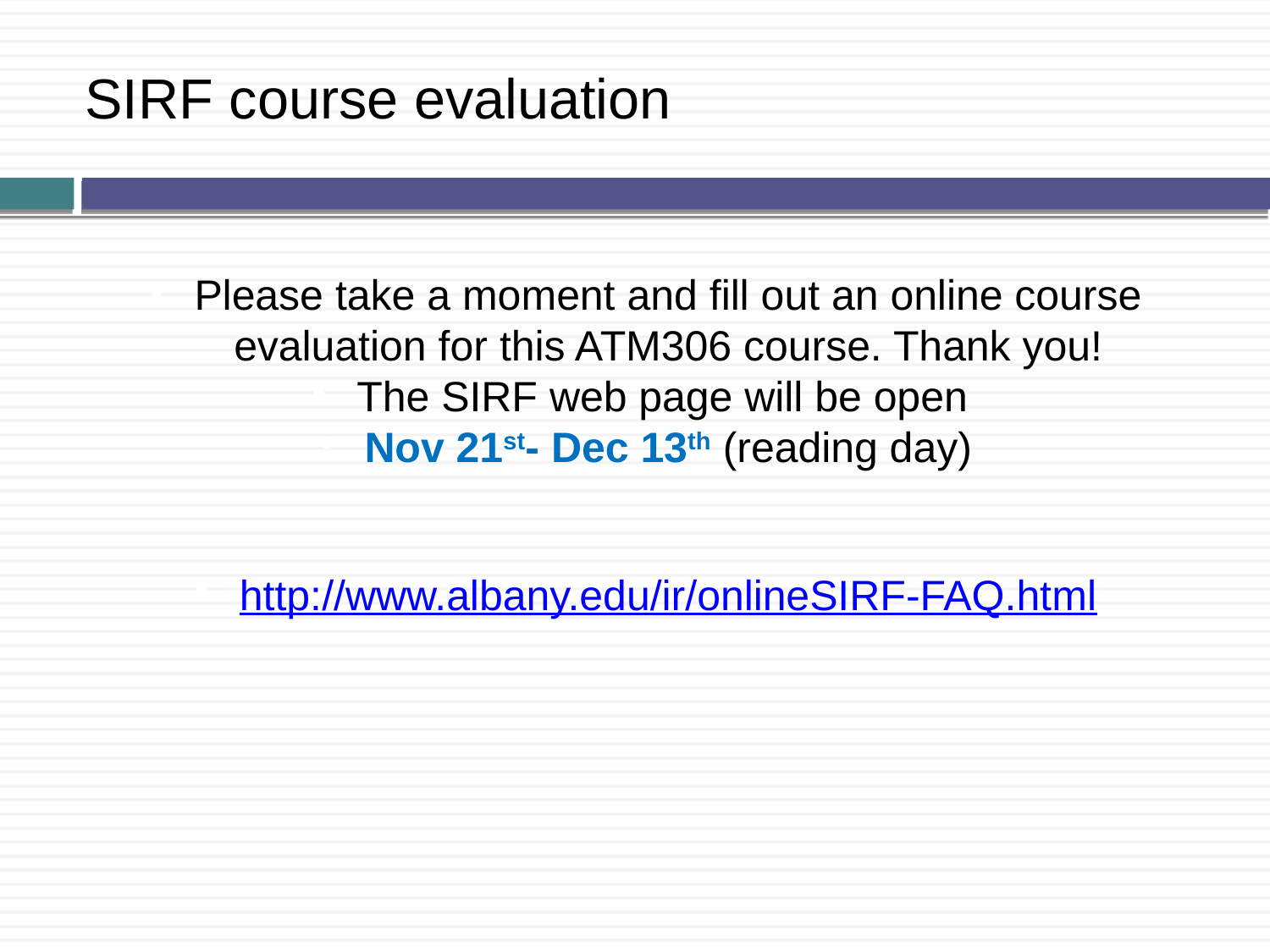

SIRF course evaluation
Please take a moment and fill out an online course evaluation for this ATM306 course. Thank you!
The SIRF web page will be open
Nov 21st- Dec 13th (reading day)

# http://www.albany.edu/ir/onlineSIRF-FAQ.html